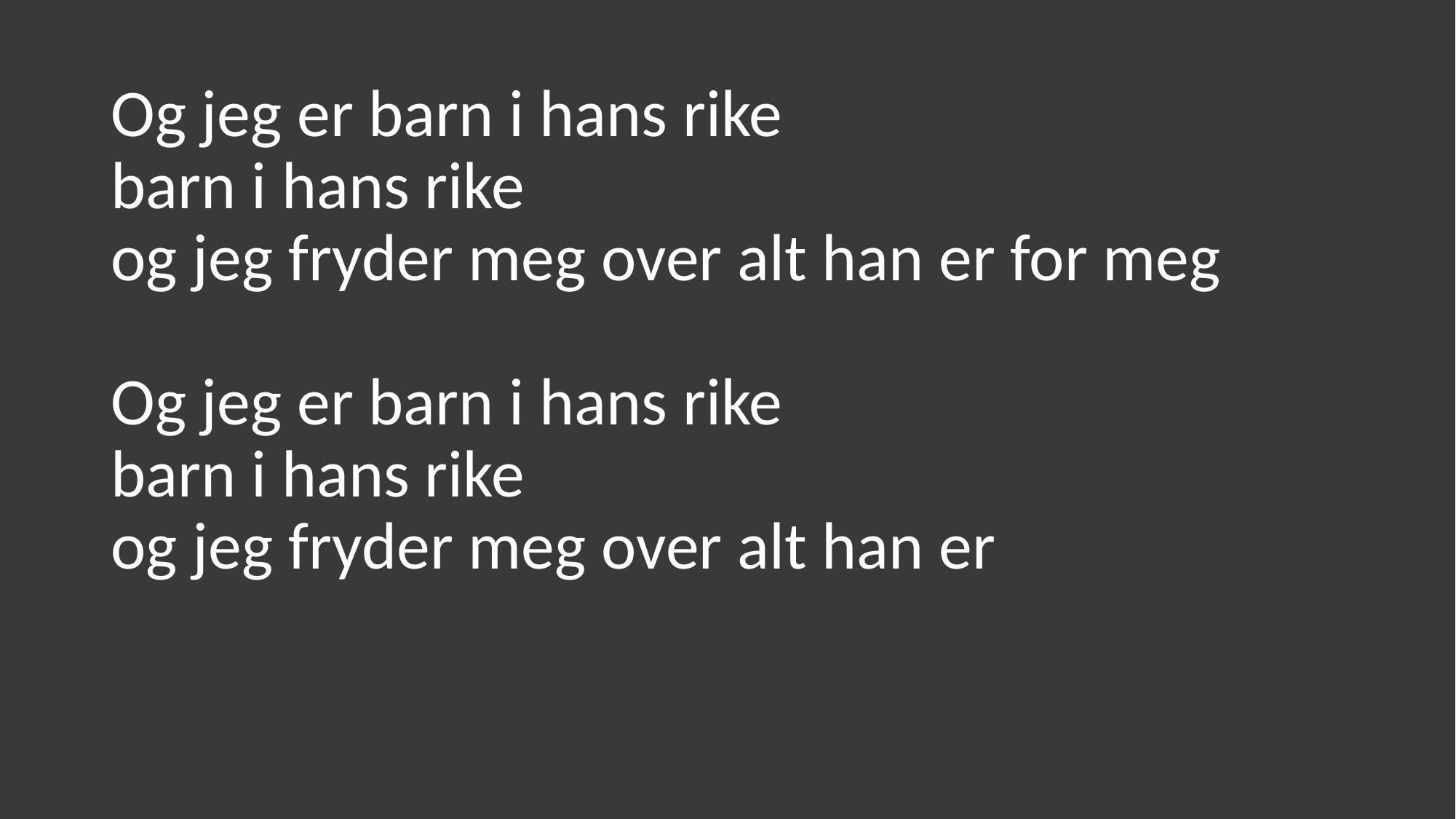

# Og jeg er barn i hans rike barn i hans rike og jeg fryder meg over alt han er for meg Og jeg er barn i hans rike barn i hans rike og jeg fryder meg over alt han er